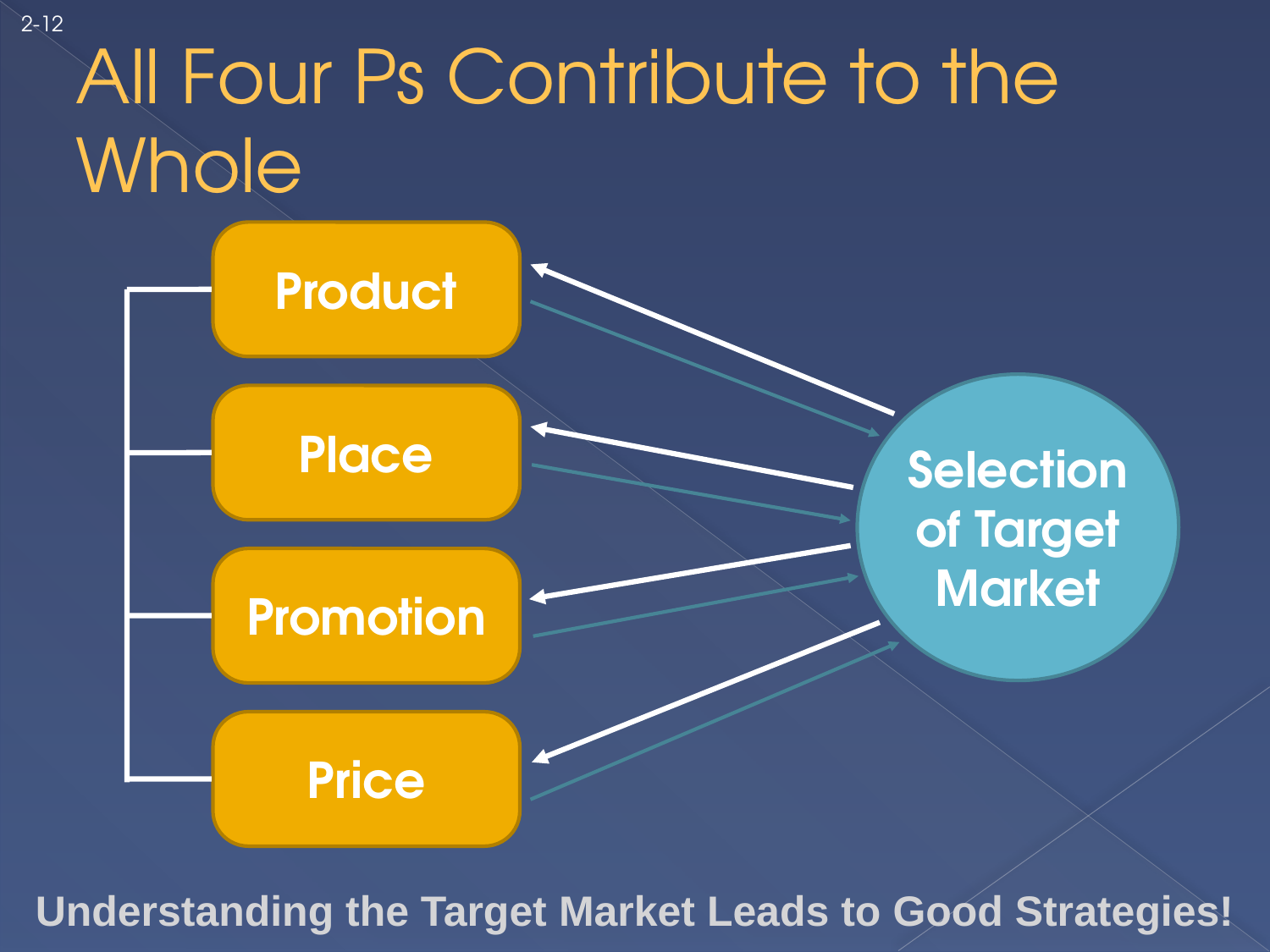

2-12
# All Four Ps Contribute to the Whole
Product
Place
Promotion
Price

Selection
of Target
Market
Understanding the Target Market Leads to Good Strategies!